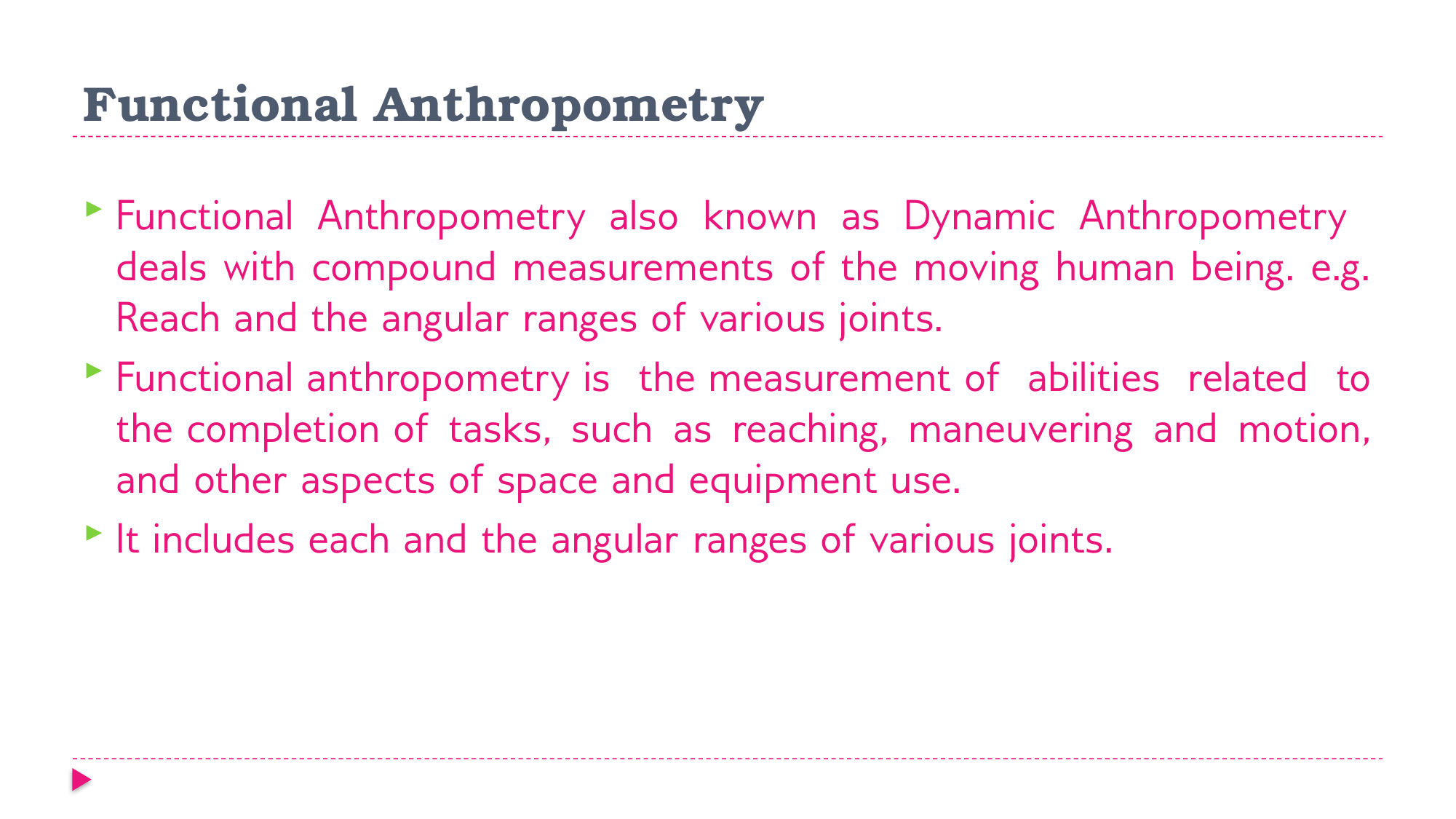

# Functional Anthropometry
Functional Anthropometry also known as Dynamic Anthropometry  deals with compound measurements of the moving human being. e.g. Reach and the angular ranges of various joints.
Functional anthropometry is the measurement of abilities related to the completion of tasks, such as reaching, maneuvering and motion, and other aspects of space and equipment use.
It includes each and the angular ranges of various joints.